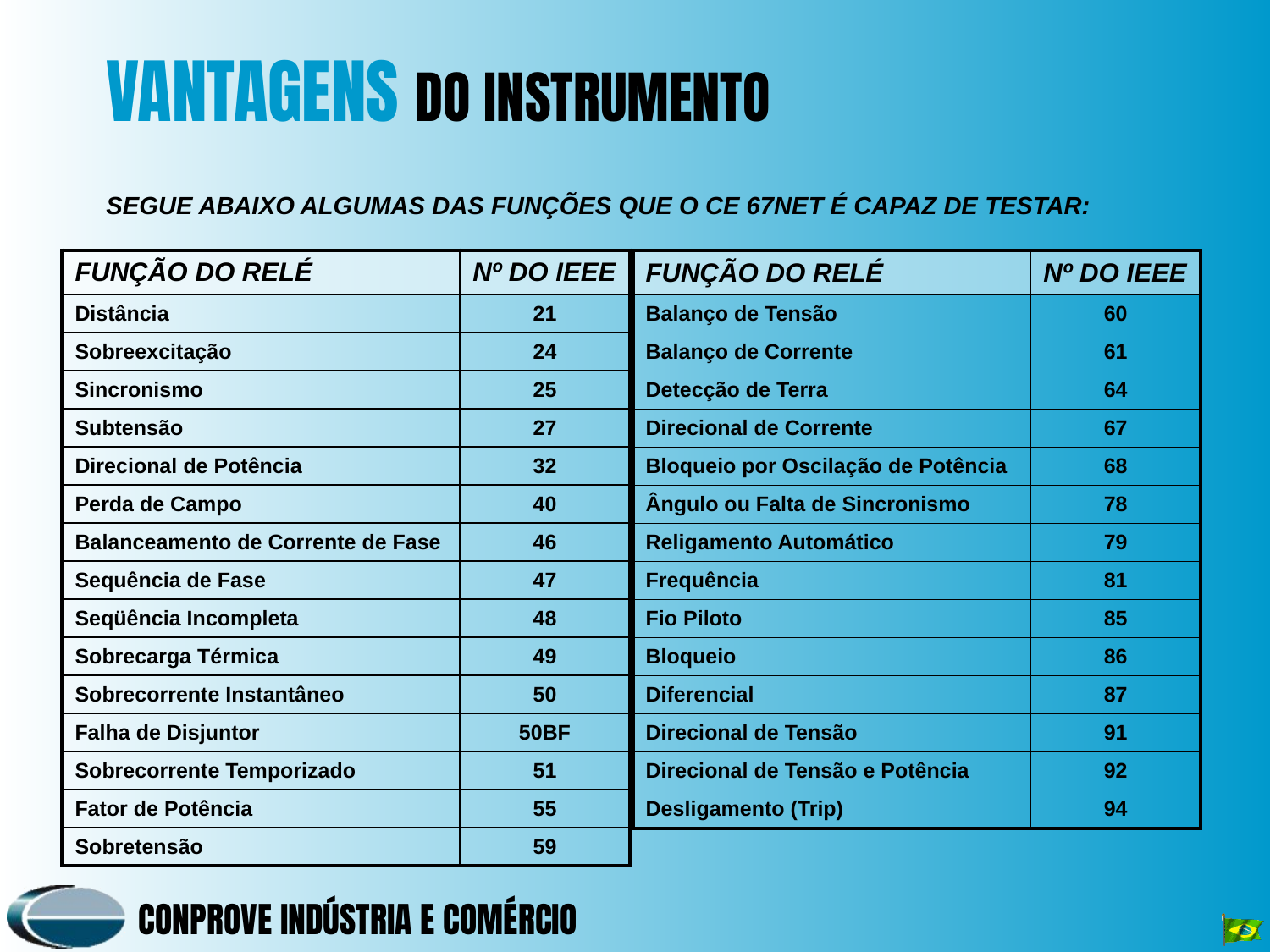

VANTAGENS DO INSTRUMENTO

SEGUE ABAIXO ALGUMAS DAS FUNÇÕES QUE O CE 67NET É CAPAZ DE TESTAR:
| FUNÇÃO DO RELÉ | Nº DO IEEE |
| --- | --- |
| Distância | 21 |
| Sobreexcitação | 24 |
| Sincronismo | 25 |
| Subtensão | 27 |
| Direcional de Potência | 32 |
| Perda de Campo | 40 |
| Balanceamento de Corrente de Fase | 46 |
| Sequência de Fase | 47 |
| Seqüência Incompleta | 48 |
| Sobrecarga Térmica | 49 |
| Sobrecorrente Instantâneo | 50 |
| Falha de Disjuntor | 50BF |
| Sobrecorrente Temporizado | 51 |
| Fator de Potência | 55 |
| Sobretensão | 59 |
| FUNÇÃO DO RELÉ | Nº DO IEEE |
| --- | --- |
| Balanço de Tensão | 60 |
| Balanço de Corrente | 61 |
| Detecção de Terra | 64 |
| Direcional de Corrente | 67 |
| Bloqueio por Oscilação de Potência | 68 |
| Ângulo ou Falta de Sincronismo | 78 |
| Religamento Automático | 79 |
| Frequência | 81 |
| Fio Piloto | 85 |
| Bloqueio | 86 |
| Diferencial | 87 |
| Direcional de Tensão | 91 |
| Direcional de Tensão e Potência | 92 |
| Desligamento (Trip) | 94 |